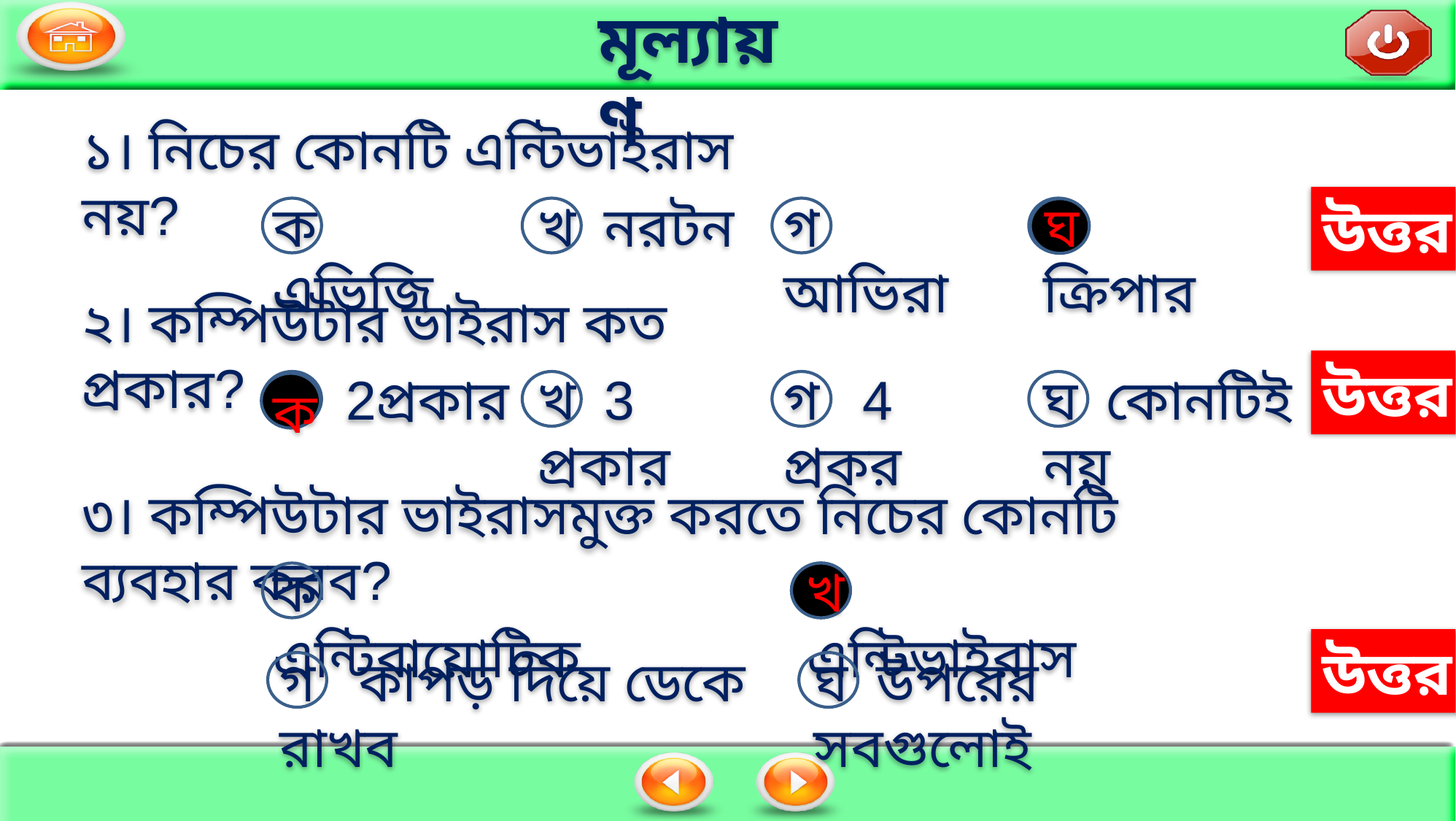

মূল্যায়ণ
১। নিচের কোনটি এন্টিভাইরাস নয়?
ক  এভিজি
খ  নরটন
গ  আভিরা
ঘ  ক্রিপার

উত্তর
ঘ

২। কম্পিউটার ভাইরাস কত প্রকার?
উত্তর
ক  2প্রকার
খ  3 প্রকার
গ   4 প্রকর
ঘ  কোনটিই নয়

ক
৩। কম্পিউটার ভাইরাসমুক্ত করতে নিচের কোনটি ব্যবহার করব?
খ

ক  এন্টিবায়োটিক

খ  এন্টিভাইরাস

উত্তর
গ   কাপড় দিয়ে ডেকে রাখব

ঘ  উপরের সবগুলোই